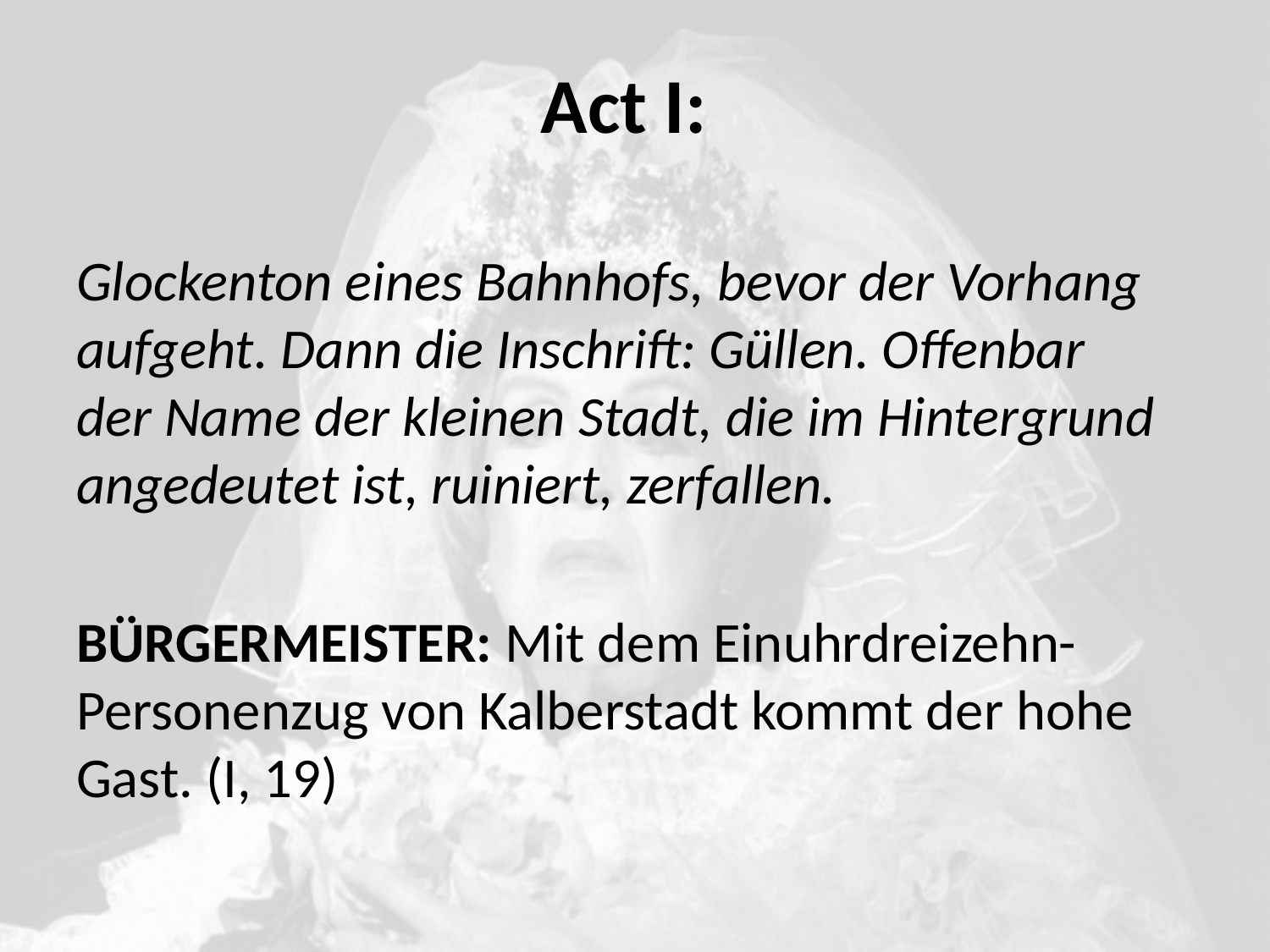

# Act I:

Glockenton eines Bahnhofs, bevor der Vorhang aufgeht. Dann die Inschrift: Güllen. Offenbar der Name der kleinen Stadt, die im Hintergrund angedeutet ist, ruiniert, zerfallen.

BÜRGERMEISTER: Mit dem Einuhrdreizehn-Personenzug von Kalberstadt kommt der hohe Gast. (I, 19)